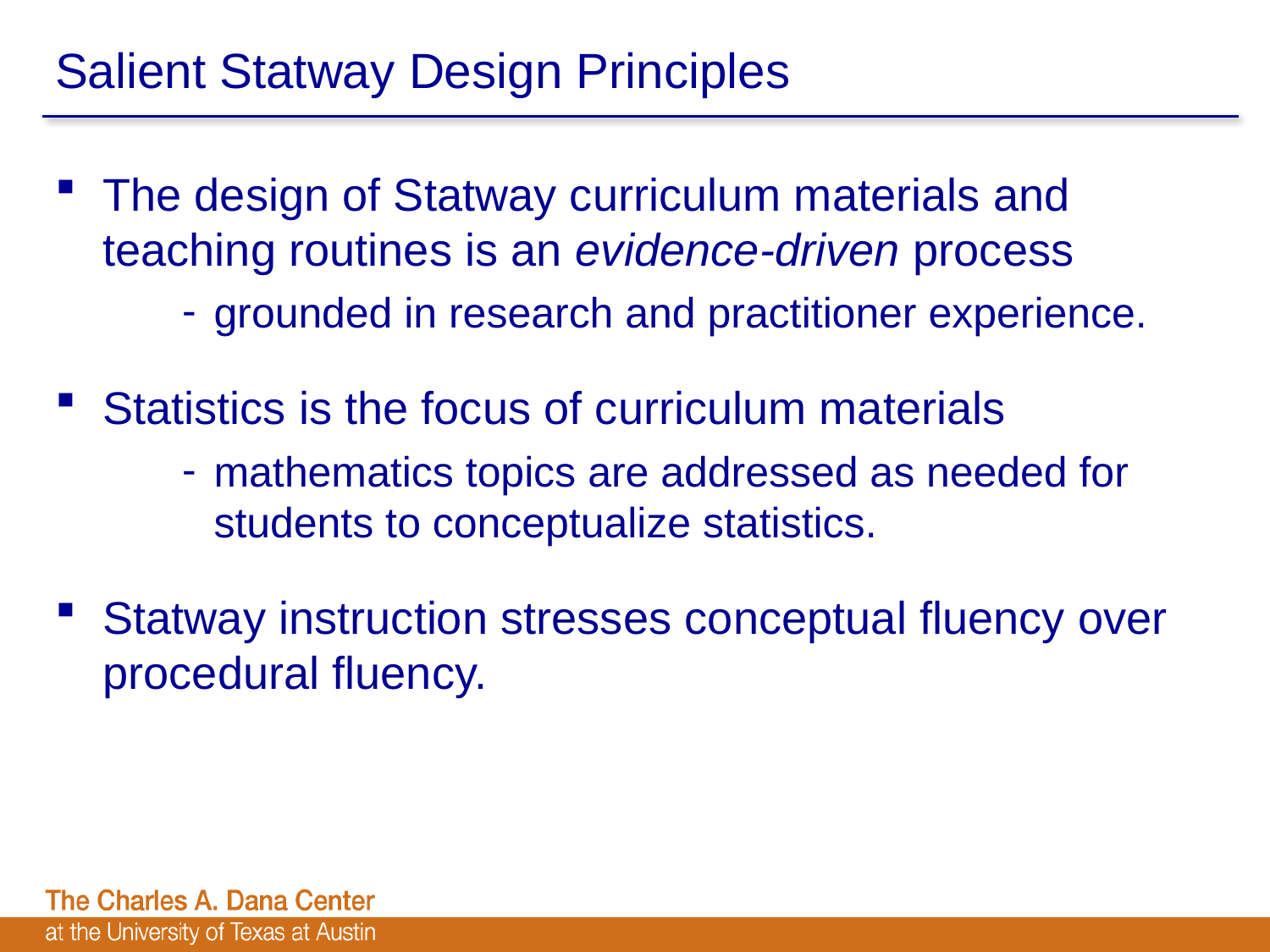

# Salient Statway Design Principles
The design of Statway curriculum materials and teaching routines is an evidence-driven process
grounded in research and practitioner experience.
Statistics is the focus of curriculum materials
mathematics topics are addressed as needed for students to conceptualize statistics.
Statway instruction stresses conceptual fluency over procedural fluency.

4